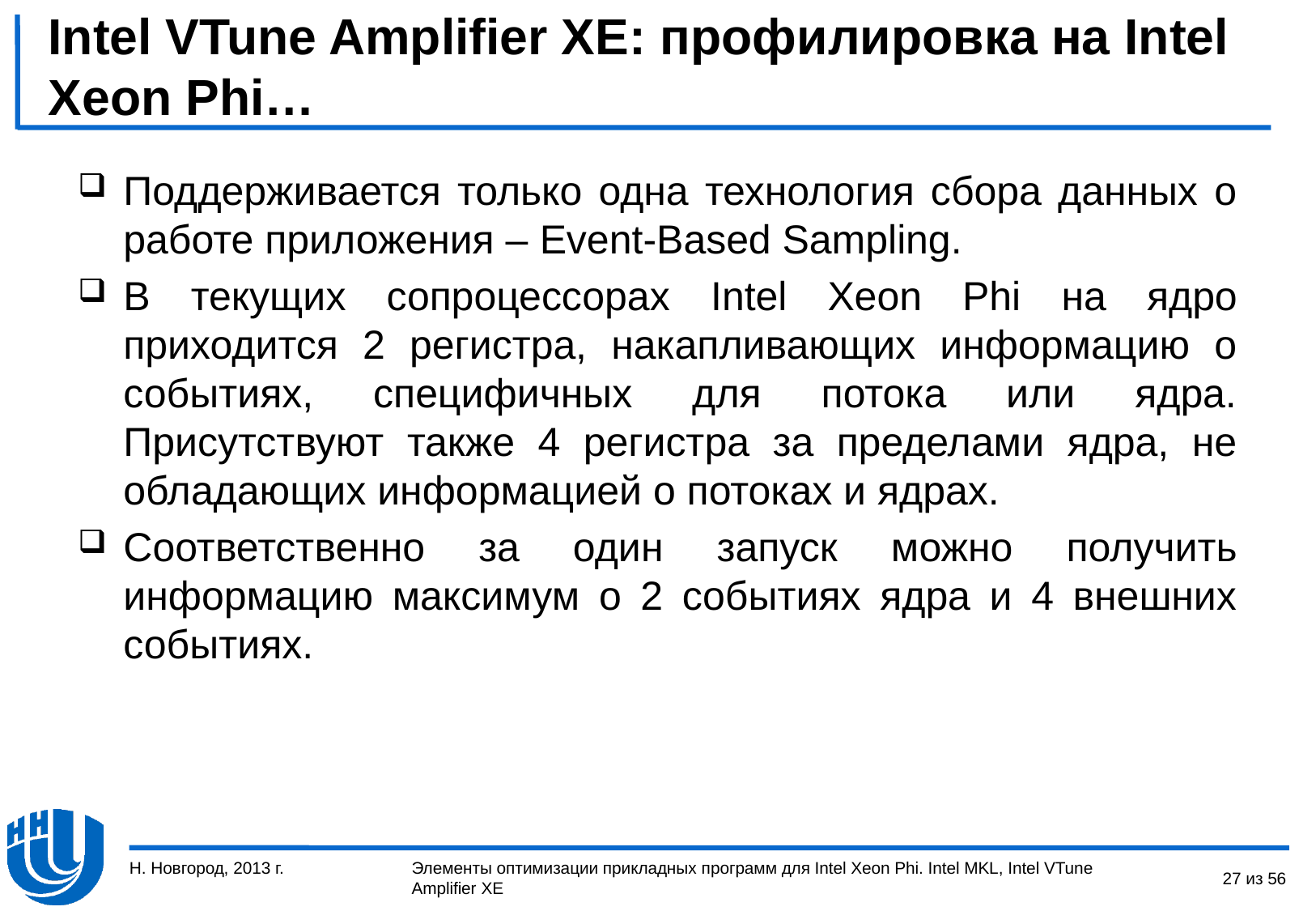

# Intel VTune Amplifier XE: профилировка на Intel Xeon Phi…
Поддерживается только одна технология сбора данных о работе приложения – Event-Based Sampling.
В текущих сопроцессорах Intel Xeon Phi на ядро приходится 2 регистра, накапливающих информацию о событиях, специфичных для потока или ядра. Присутствуют также 4 регистра за пределами ядра, не обладающих информацией о потоках и ядрах.
Соответственно за один запуск можно получить информацию максимум о 2 событиях ядра и 4 внешних событиях.
Н. Новгород, 2013 г.
27 из 56
Элементы оптимизации прикладных программ для Intel Xeon Phi. Intel MKL, Intel VTune Amplifier XE